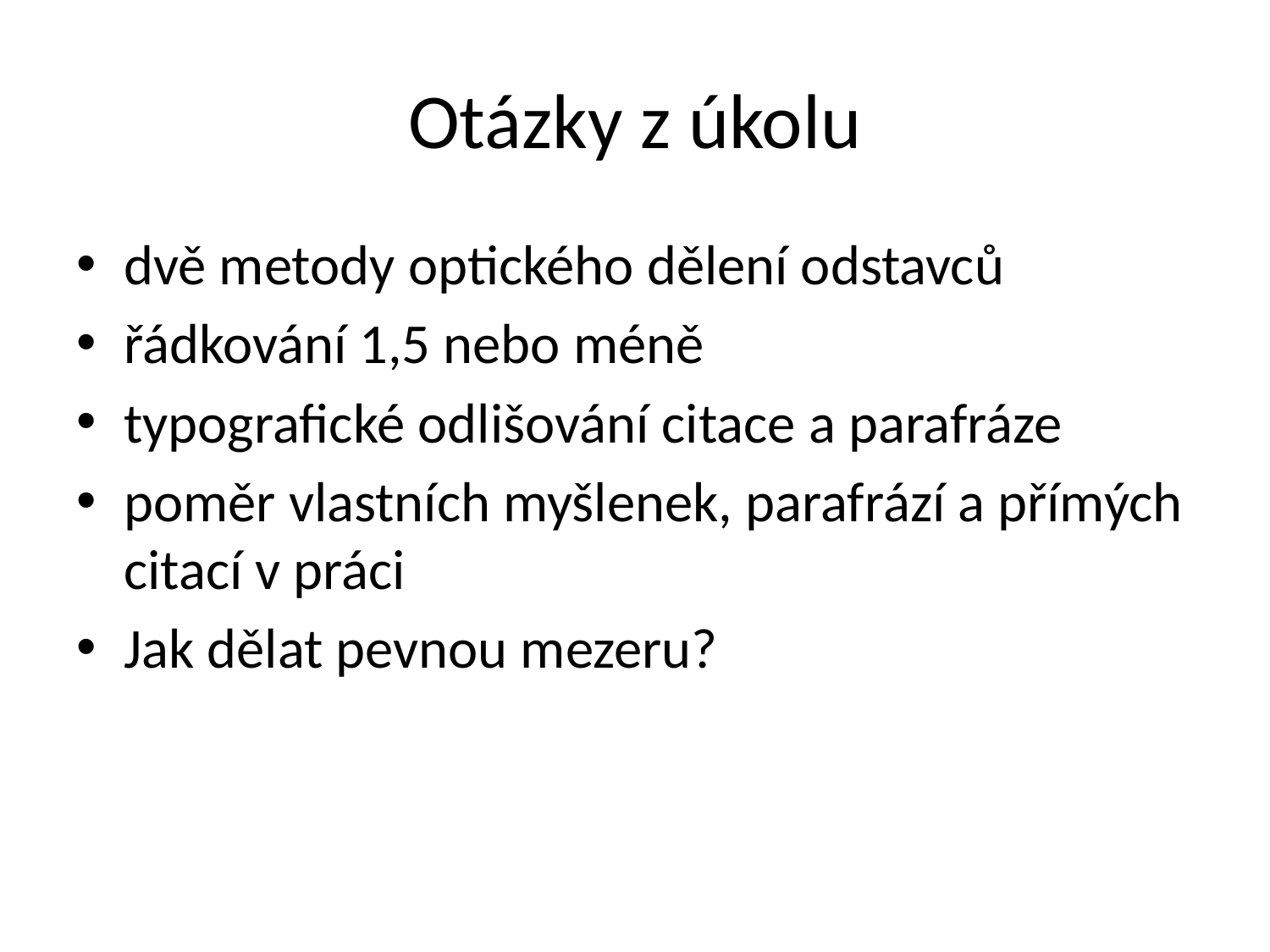

# Otázky z úkolu
dvě metody optického dělení odstavců
řádkování 1,5 nebo méně
typografické odlišování citace a parafráze
poměr vlastních myšlenek, parafrází a přímých citací v práci
Jak dělat pevnou mezeru?